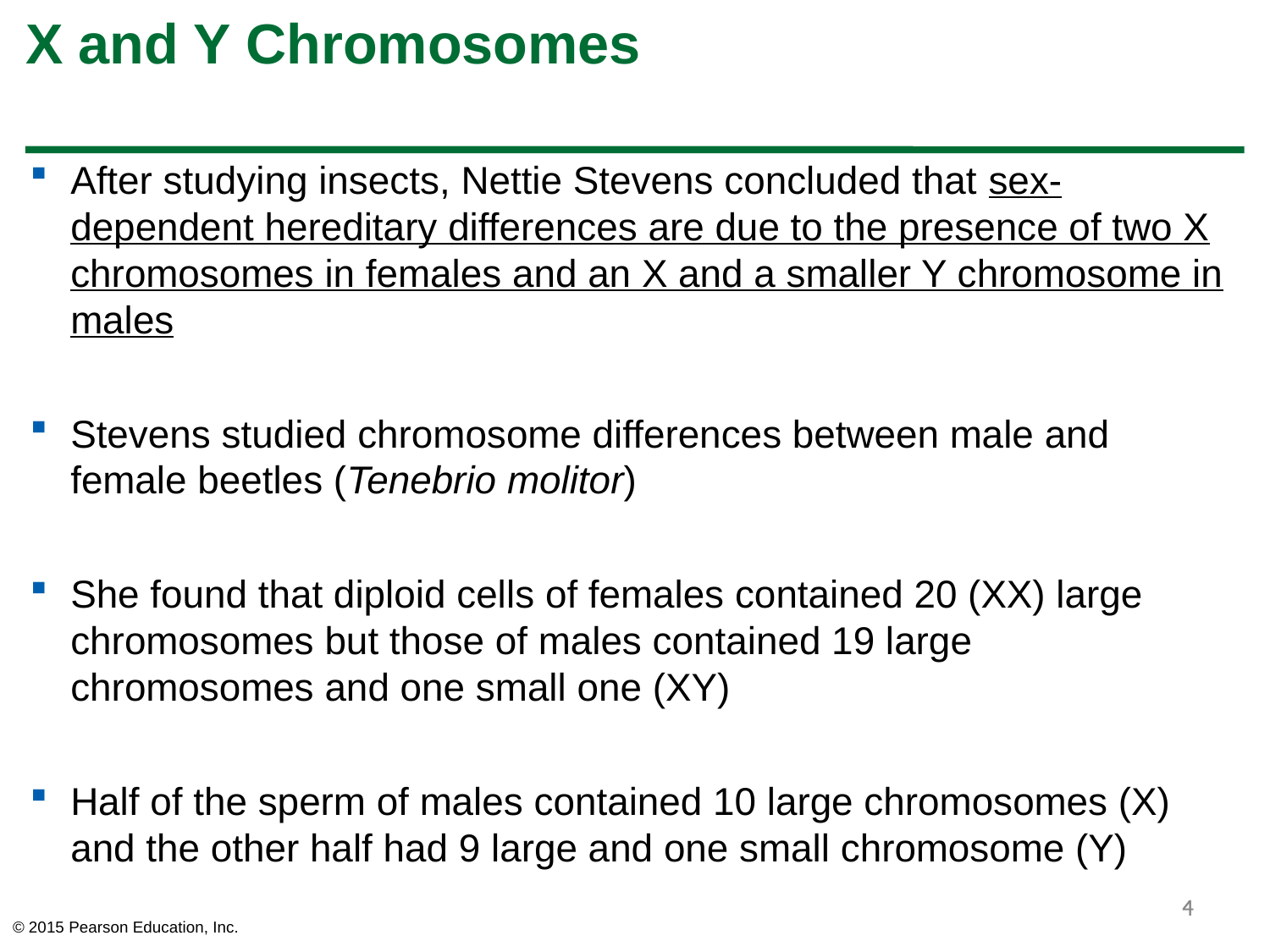

# X and Y Chromosomes
After studying insects, Nettie Stevens concluded that sex-dependent hereditary differences are due to the presence of two X chromosomes in females and an X and a smaller Y chromosome in males

Stevens studied chromosome differences between male and female beetles (Tenebrio molitor)

She found that diploid cells of females contained 20 (XX) large chromosomes but those of males contained 19 large chromosomes and one small one (XY)

Half of the sperm of males contained 10 large chromosomes (X) and the other half had 9 large and one small chromosome (Y)

4
© 2015 Pearson Education, Inc.